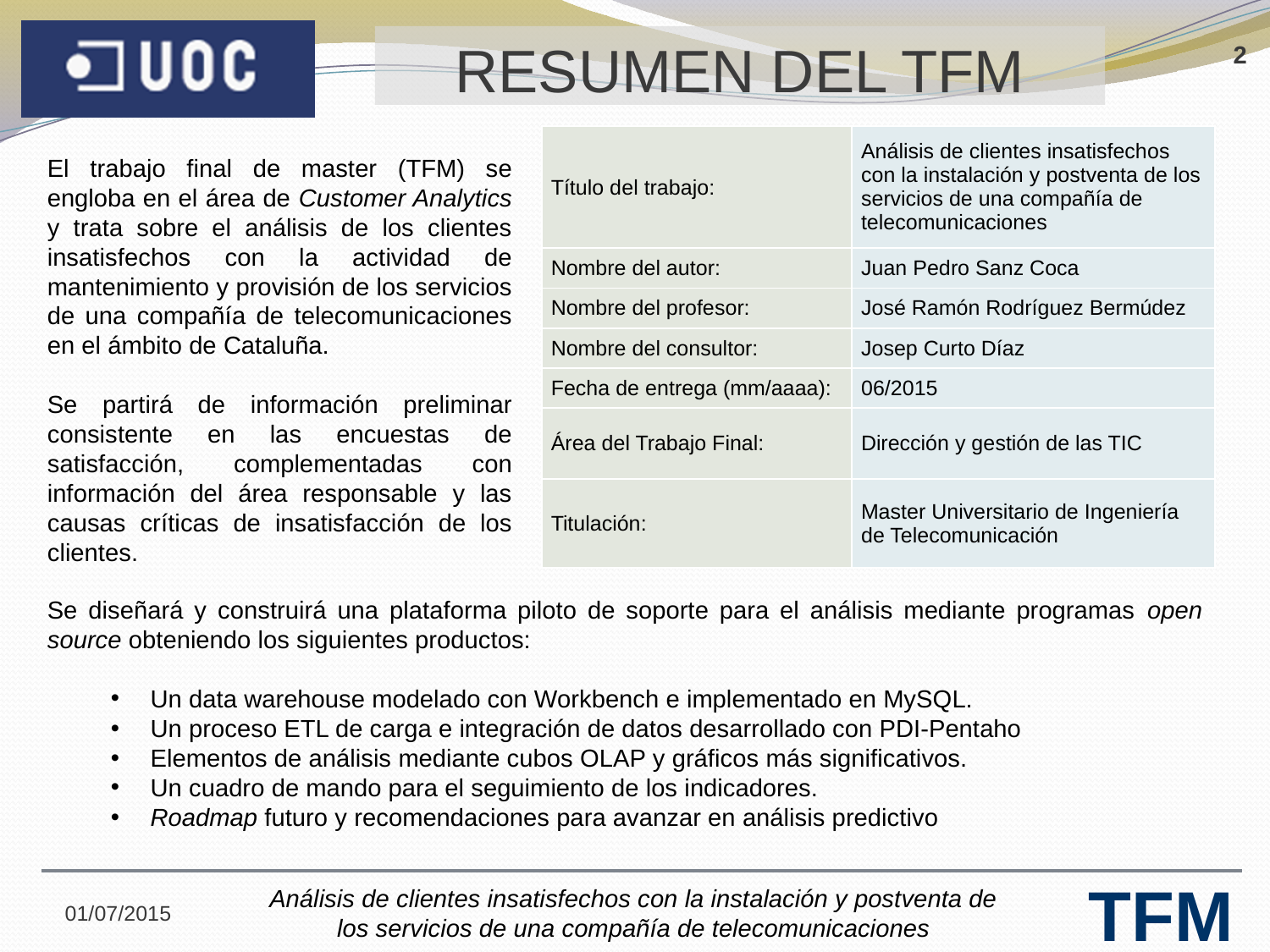

2
# RESUMEN DEL TFM
| Título del trabajo: | Análisis de clientes insatisfechos con la instalación y postventa de los servicios de una compañía de telecomunicaciones |
| --- | --- |
| Nombre del autor: | Juan Pedro Sanz Coca |
| Nombre del profesor: | José Ramón Rodríguez Bermúdez |
| Nombre del consultor: | Josep Curto Díaz |
| Fecha de entrega (mm/aaaa): | 06/2015 |
| Área del Trabajo Final: | Dirección y gestión de las TIC |
| Titulación: | Master Universitario de Ingeniería de Telecomunicación |
El trabajo final de master (TFM) se engloba en el área de Customer Analytics y trata sobre el análisis de los clientes insatisfechos con la actividad de mantenimiento y provisión de los servicios de una compañía de telecomunicaciones en el ámbito de Cataluña.

Se partirá de información preliminar consistente en las encuestas de satisfacción, complementadas con información del área responsable y las causas críticas de insatisfacción de los clientes.

Se diseñará y construirá una plataforma piloto de soporte para el análisis mediante programas open source obteniendo los siguientes productos:

Un data warehouse modelado con Workbench e implementado en MySQL.
Un proceso ETL de carga e integración de datos desarrollado con PDI-Pentaho
Elementos de análisis mediante cubos OLAP y gráficos más significativos.
Un cuadro de mando para el seguimiento de los indicadores.
Roadmap futuro y recomendaciones para avanzar en análisis predictivo

01/07/2015